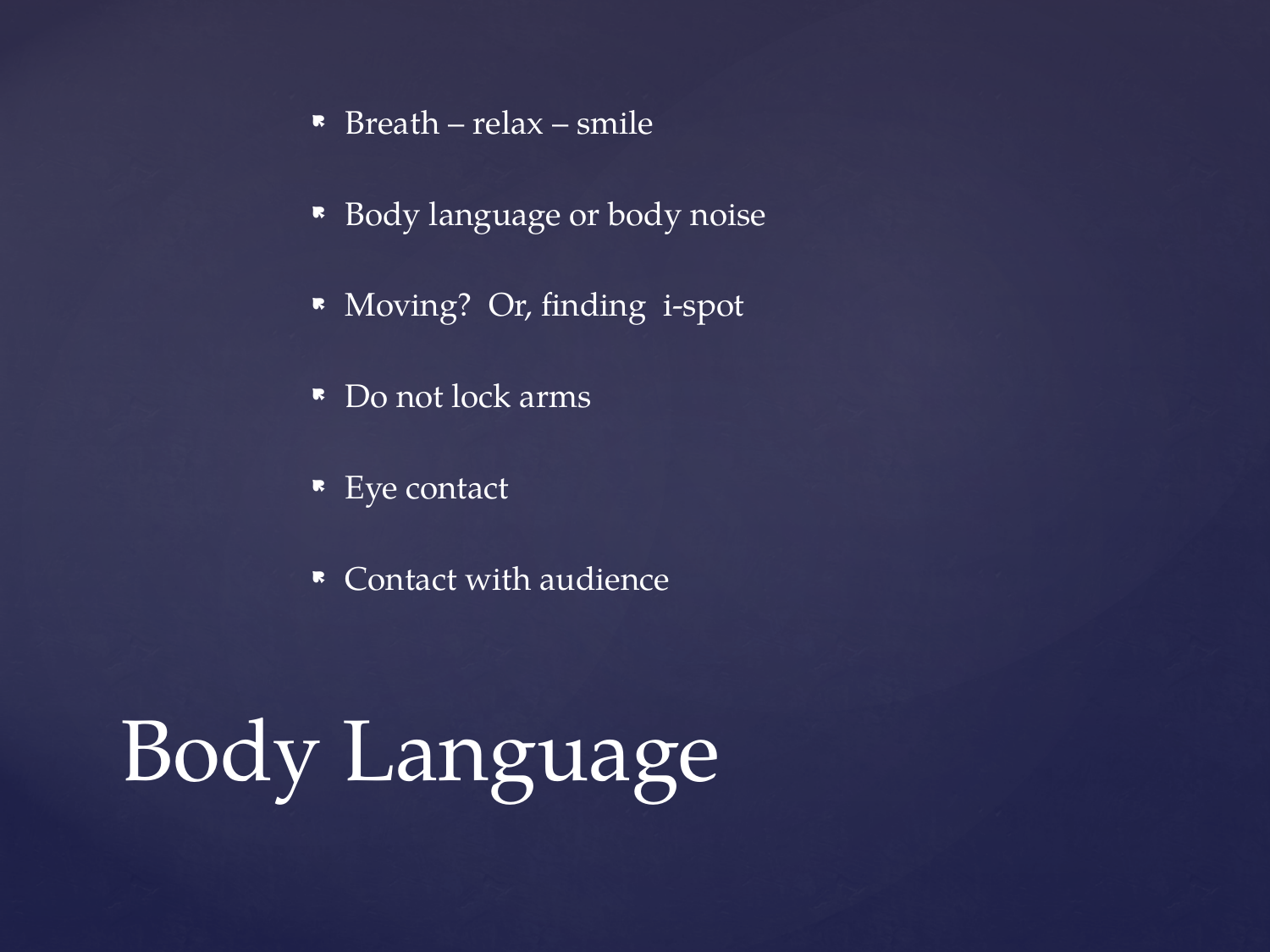

Breath – relax – smile

Body language or body noise

Moving?  Or, finding  i-spot

Do not lock arms

Eye contact

Contact with audience
# Body Language